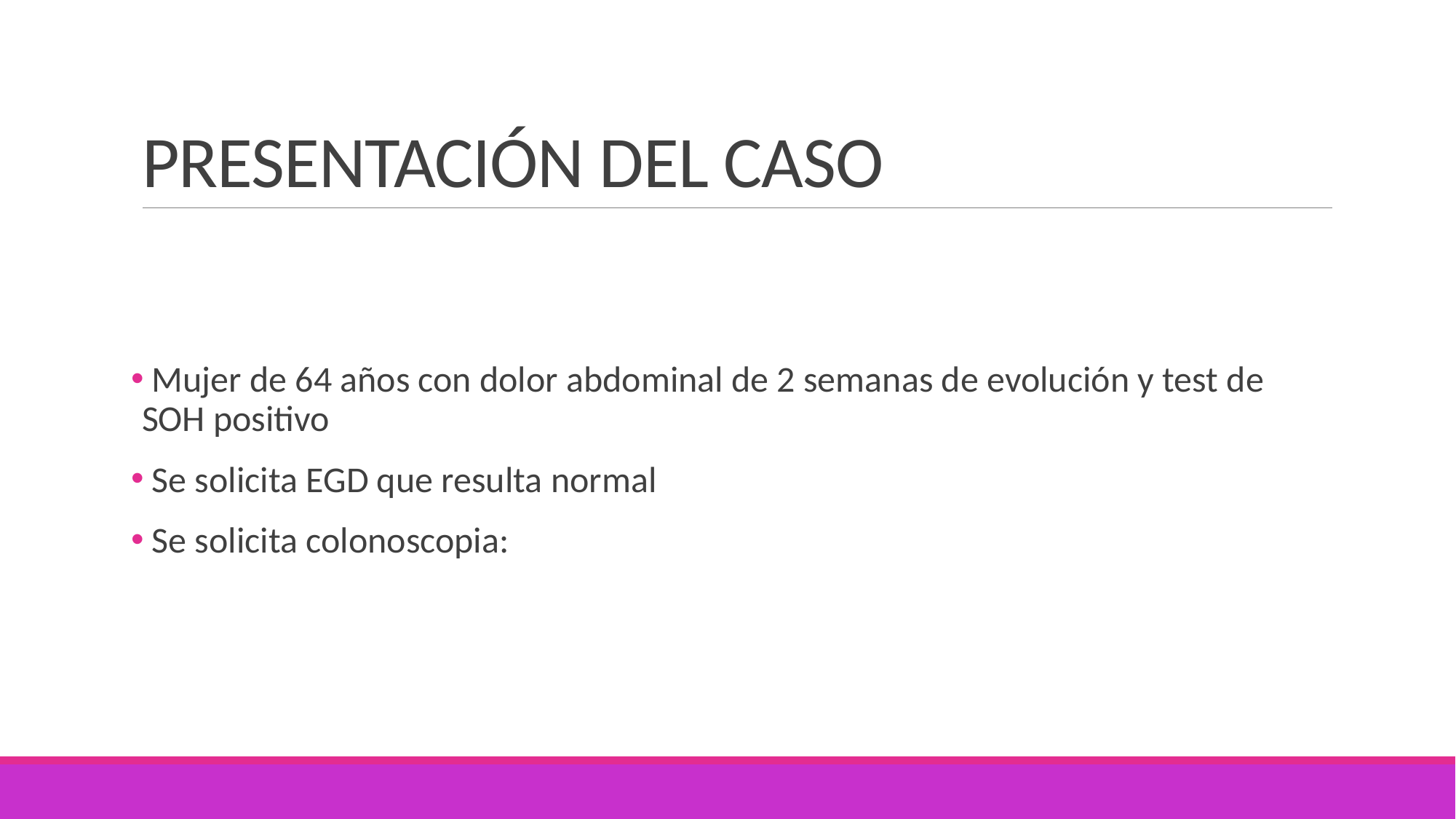

# PRESENTACIÓN DEL CASO
 Mujer de 64 años con dolor abdominal de 2 semanas de evolución y test de SOH positivo
 Se solicita EGD que resulta normal
 Se solicita colonoscopia: